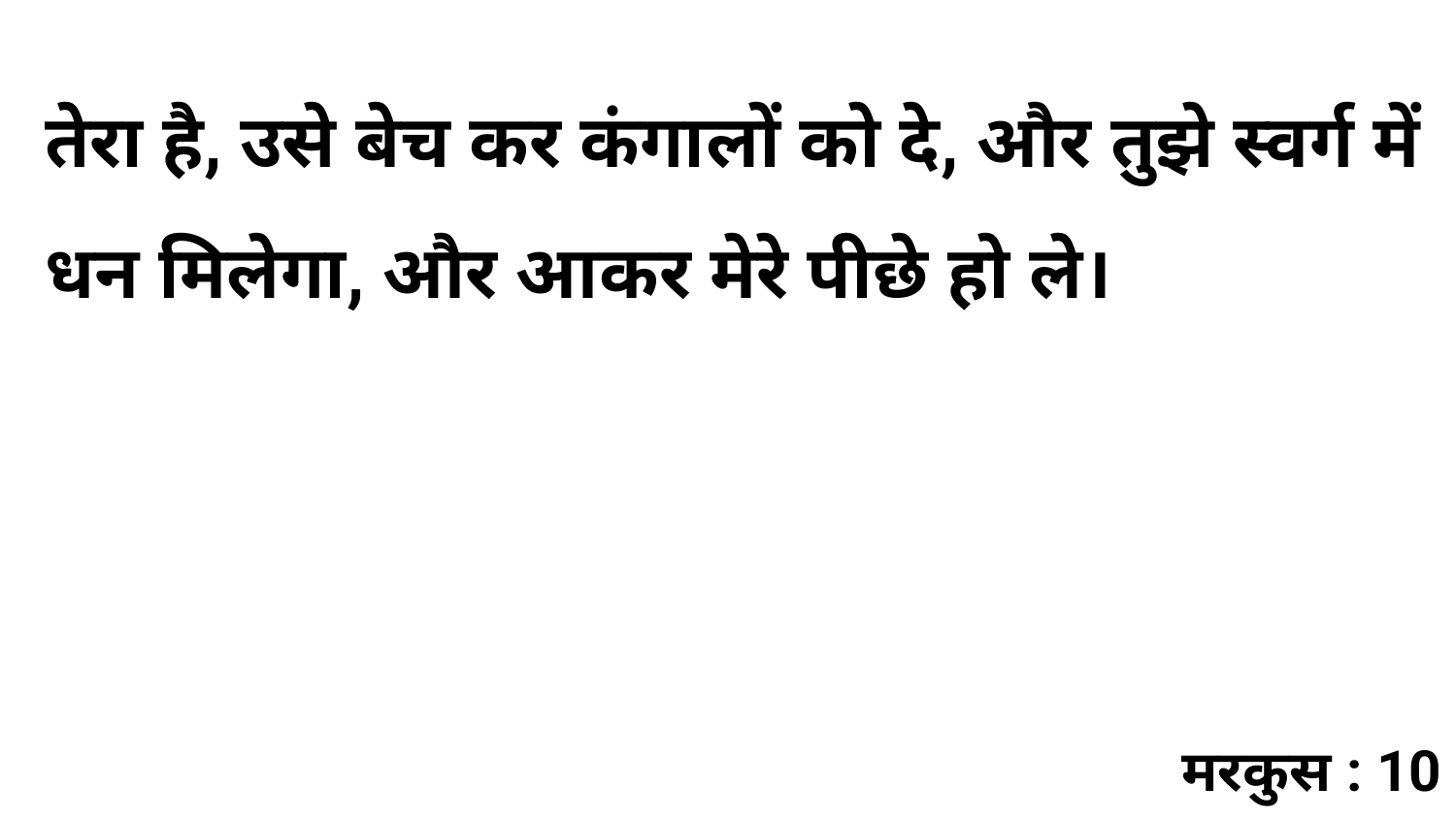

तेरा है, उसे बेच कर कंगालों को दे, और तुझे स्वर्ग में धन मिलेगा, और आकर मेरे पीछे हो ले।
मरकुस : 10